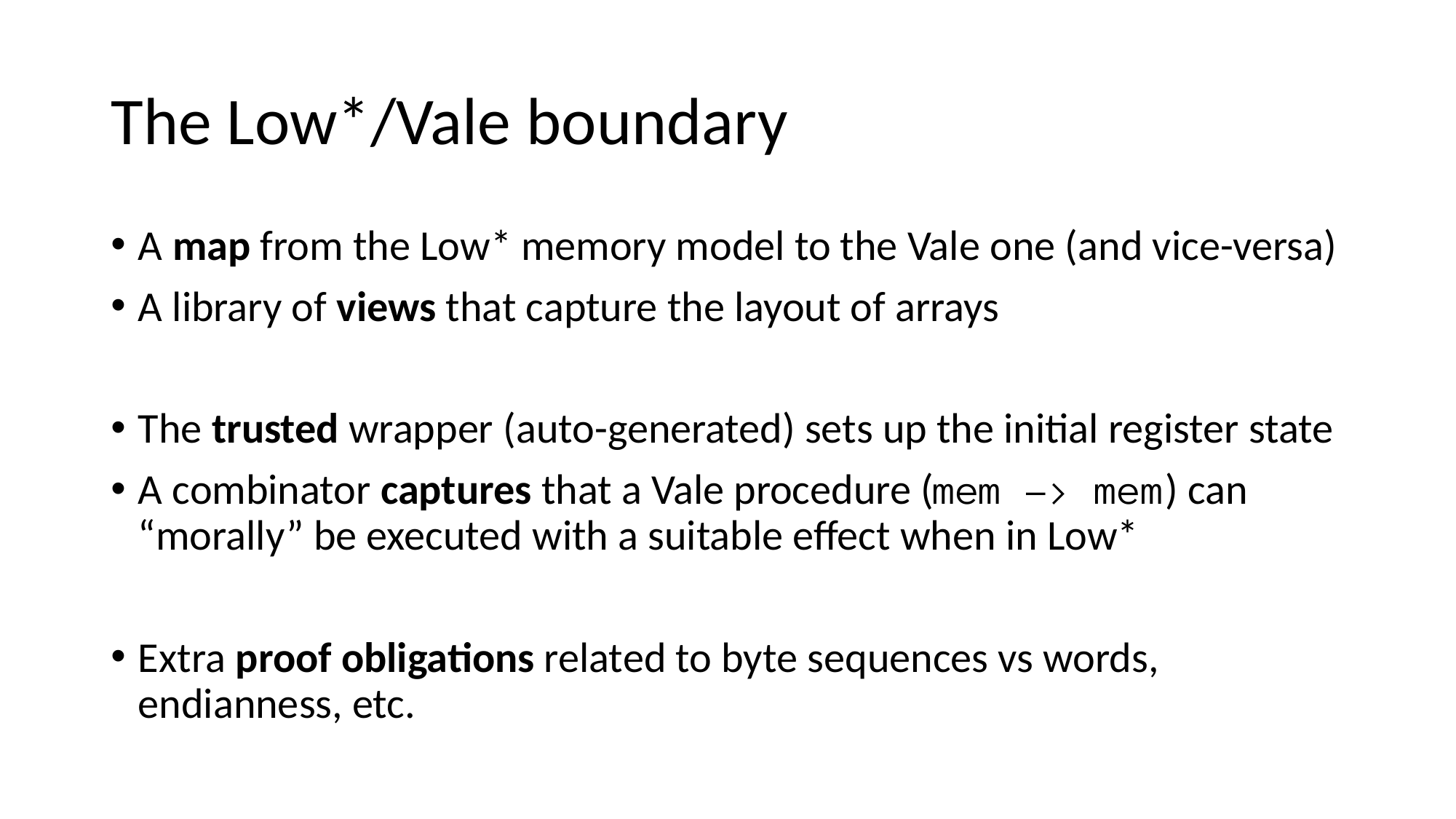

# The Low*/Vale boundary
A map from the Low* memory model to the Vale one (and vice-versa)
A library of views that capture the layout of arrays

The trusted wrapper (auto-generated) sets up the initial register state
A combinator captures that a Vale procedure (mem -> mem) can “morally” be executed with a suitable effect when in Low*

Extra proof obligations related to byte sequences vs words, endianness, etc.